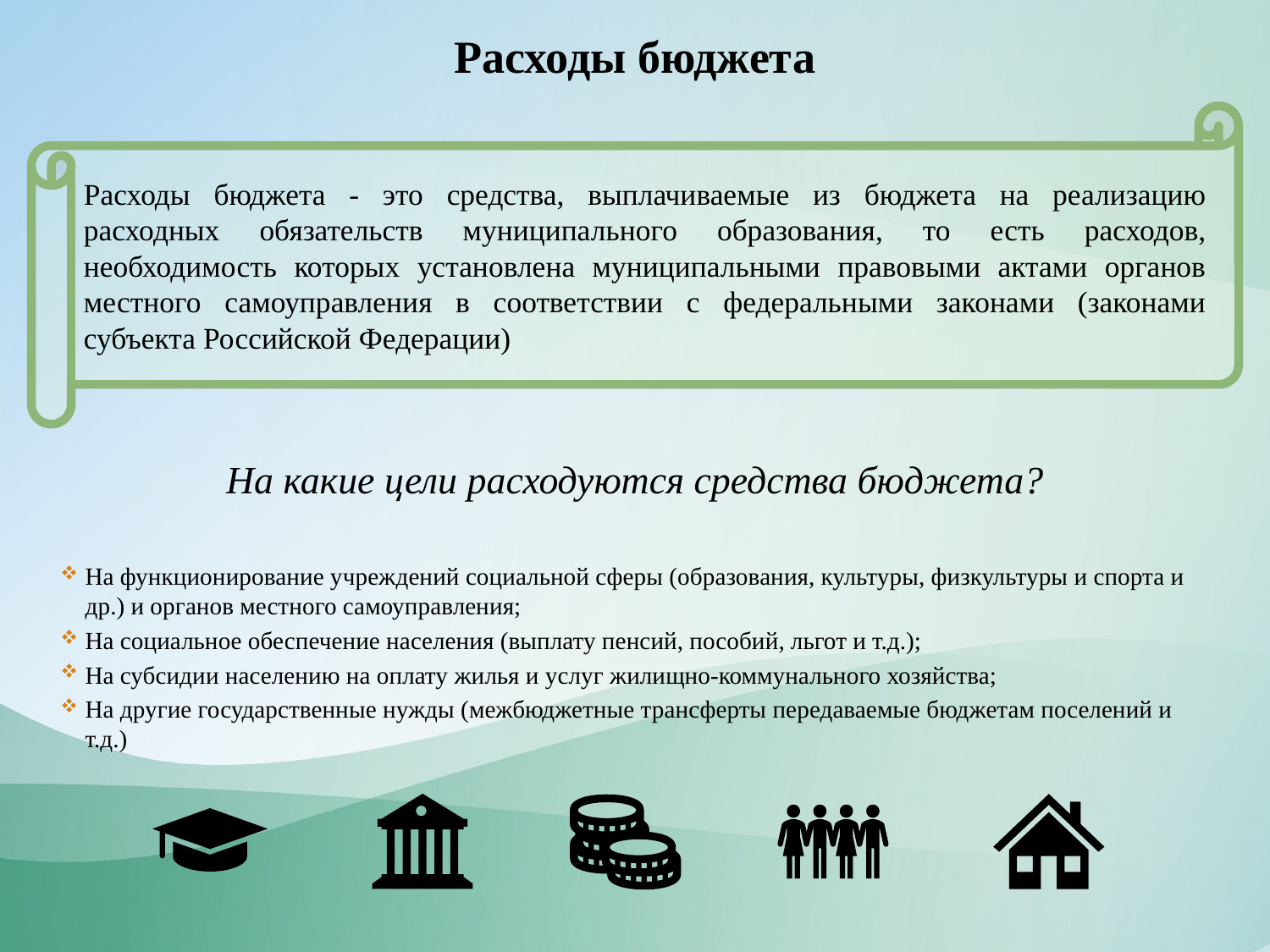

Расходы бюджета
Расходы бюджета - это средства, выплачиваемые из бюджета на реализацию расходных обязательств муниципального образования, то есть расходов, необходимость которых установлена муниципальными правовыми актами органов местного самоуправления в соответствии с федеральными законами (законами субъекта Российской Федерации)
На какие цели расходуются средства бюджета?

На функционирование учреждений социальной сферы (образования, культуры, физкультуры и спорта и др.) и органов местного самоуправления;
На социальное обеспечение населения (выплату пенсий, пособий, льгот и т.д.);
На субсидии населению на оплату жилья и услуг жилищно-коммунального хозяйства;
На другие государственные нужды (межбюджетные трансферты передаваемые бюджетам поселений и т.д.)